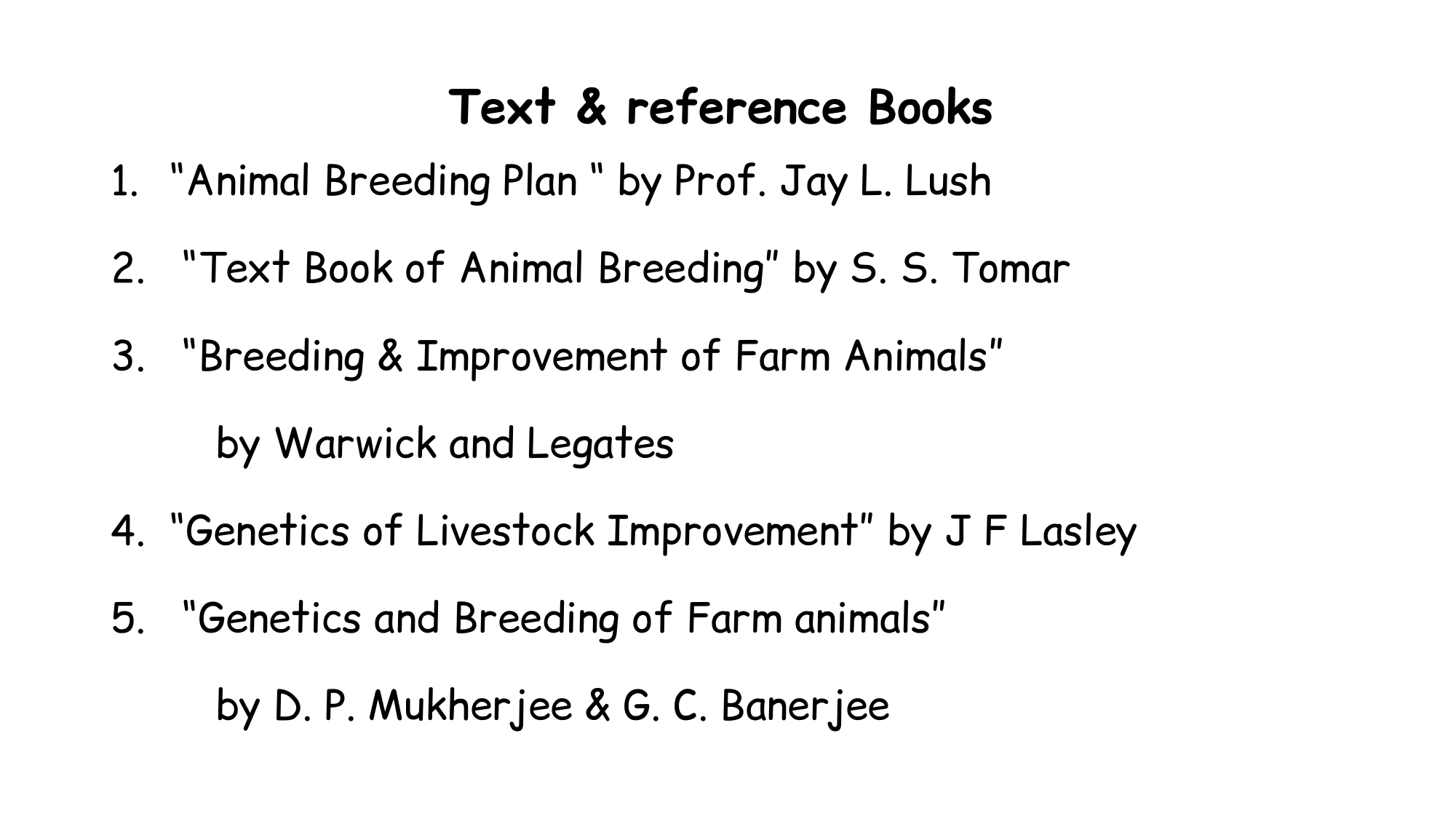

Text & reference Books
“Animal Breeding Plan “ by Prof. Jay L. Lush
 “Text Book of Animal Breeding” by S. S. Tomar
 “Breeding & Improvement of Farm Animals”
		by Warwick and Legates
“Genetics of Livestock Improvement” by J F Lasley
 “Genetics and Breeding of Farm animals”
			by D. P. Mukherjee & G. C. Banerjee